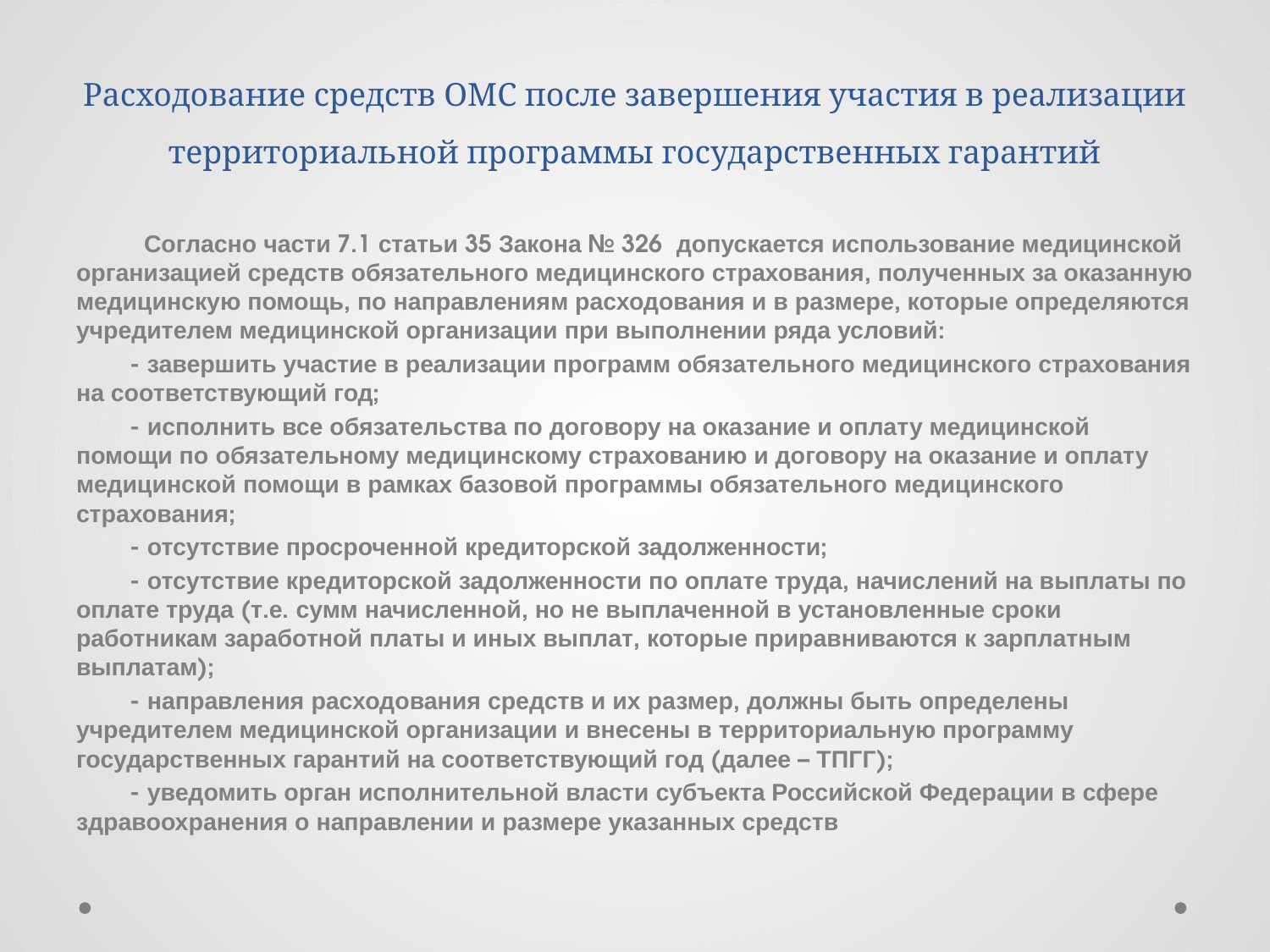

# Расходование средств ОМС после завершения участия в реализации территориальной программы государственных гарантий
          Согласно части 7.1 статьи 35 Закона № 326  допускается использование медицинской организацией средств обязательного медицинского страхования, полученных за оказанную медицинскую помощь, по направлениям расходования и в размере, которые определяются учредителем медицинской организации при выполнении ряда условий:
        - завершить участие в реализации программ обязательного медицинского страхования на соответствующий год;
        - исполнить все обязательства по договору на оказание и оплату медицинской помощи по обязательному медицинскому страхованию и договору на оказание и оплату медицинской помощи в рамках базовой программы обязательного медицинского страхования;
        - отсутствие просроченной кредиторской задолженности;
        - отсутствие кредиторской задолженности по оплате труда, начислений на выплаты по оплате труда (т.е. сумм начисленной, но не выплаченной в установленные сроки работникам заработной платы и иных выплат, которые приравниваются к зарплатным выплатам);
        - направления расходования средств и их размер, должны быть определены учредителем медицинской организации и внесены в территориальную программу государственных гарантий на соответствующий год (далее – ТПГГ);
        - уведомить орган исполнительной власти субъекта Российской Федерации в сфере здравоохранения о направлении и размере указанных средств